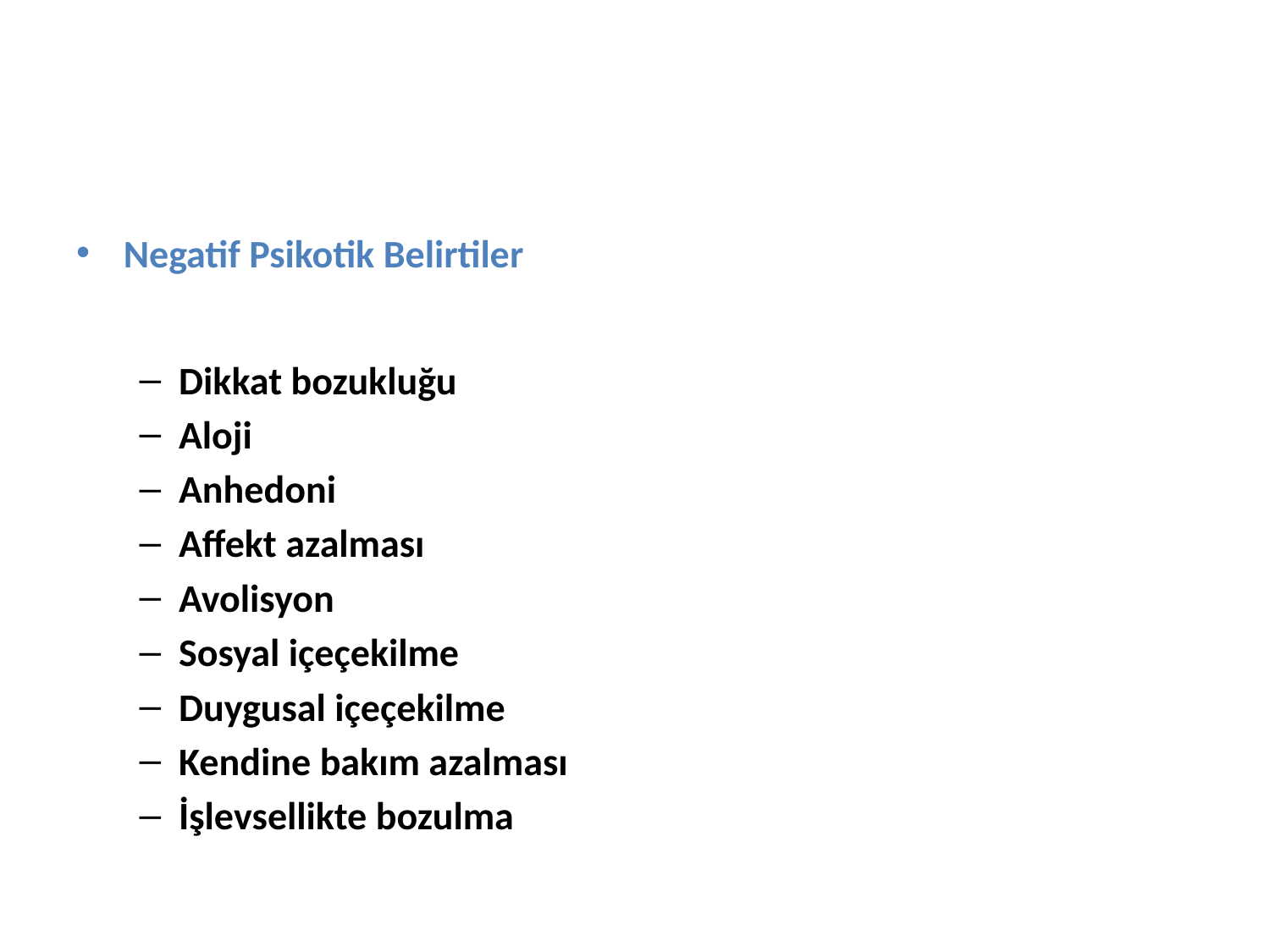

#
Negatif Psikotik Belirtiler

Dikkat bozukluğu
Aloji
Anhedoni
Affekt azalması
Avolisyon
Sosyal içeçekilme
Duygusal içeçekilme
Kendine bakım azalması
İşlevsellikte bozulma